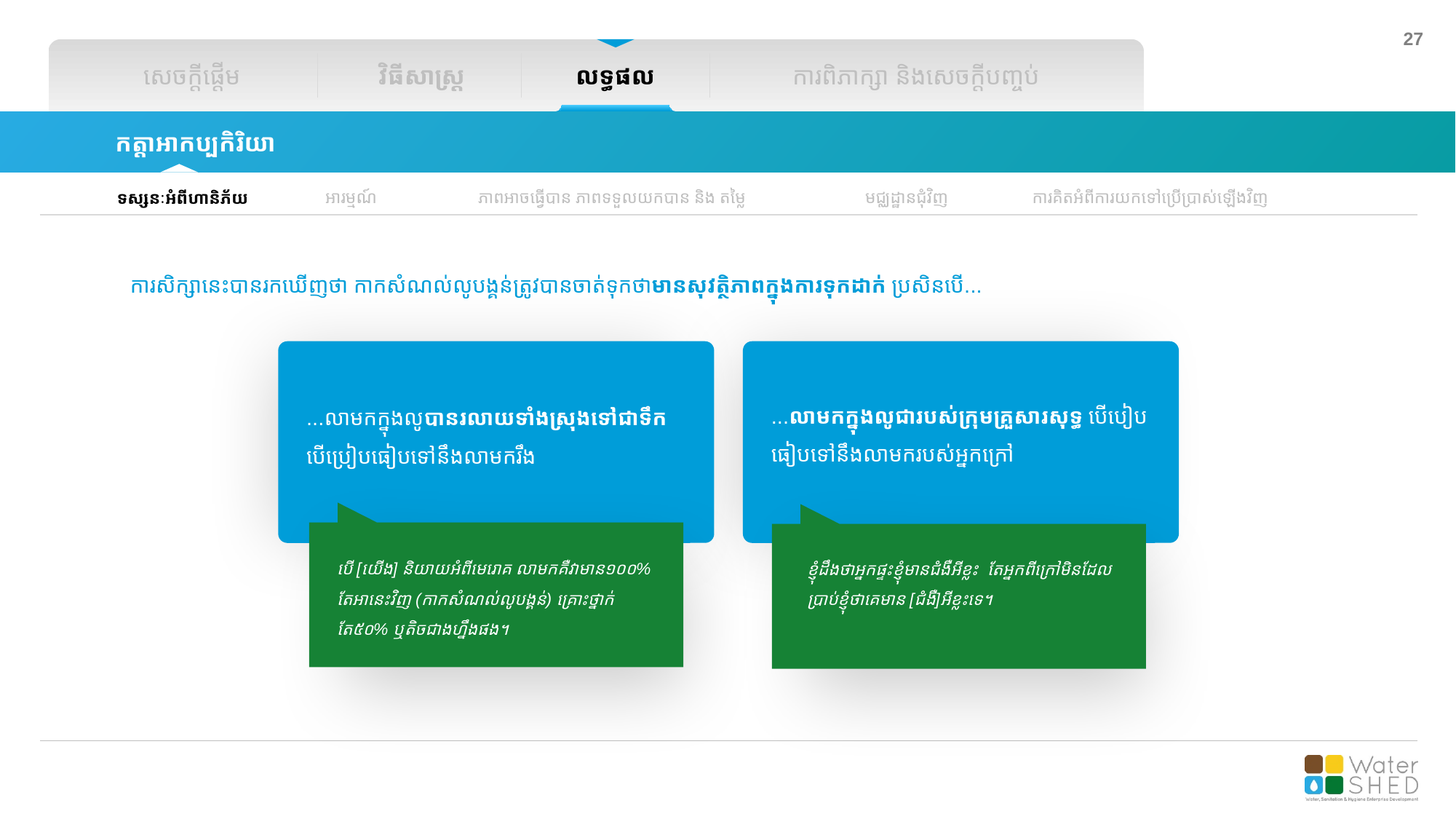

សេចក្តីផ្តើម
វិធីសាស្រ្ត
លទ្ធផល
ការពិភាក្សា និងសេចក្តីបញ្ចប់

កត្តាអាកប្បកិរិយា

អារម្មណ៍
ភាពអាចធ្វើបាន ភាពទទួលយកបាន និង​ តម្លៃ
មជ្ឈដ្ឋានជុំវិញ
ការគិតអំពីការយកទៅប្រើប្រាស់ឡើងវិញ
ទស្សនៈអំពីហានិភ័យ
ការសិក្សានេះបានរកឃើញថា កាកសំណល់លូបង្គន់ត្រូវបានចាត់ទុកថាមានសុវត្ថិភាពក្នុងការទុកដាក់ ប្រសិនបើ...

...លាមកក្នុងលូបានរលាយទាំងស្រុងទៅជាទឹក បើប្រៀបធៀបទៅនឹងលាមករឹង

...លាមកក្នុងលូជារបស់ក្រុមគ្រួសារសុទ្ធ បើបៀបធៀបទៅនឹងលាមករបស់អ្នកក្រៅ

បើ [យើង] និយាយអំពីមេរោគ លាមកគឺវាមាន១០០% តែអានេះវិញ (កាកសំណល់លូបង្គន់) គ្រោះថ្នាក់តែ៥០% ឬតិចជាងហ្នឹងផង។

ខ្ញុំដឹងថាអ្នកផ្ទះខ្ញុំមានជំងឺអីខ្លះ តែអ្នកពីក្រៅមិនដែលប្រាប់ខ្ញុំថាគេមាន [ជំងឺ]អីខ្លះទេ។